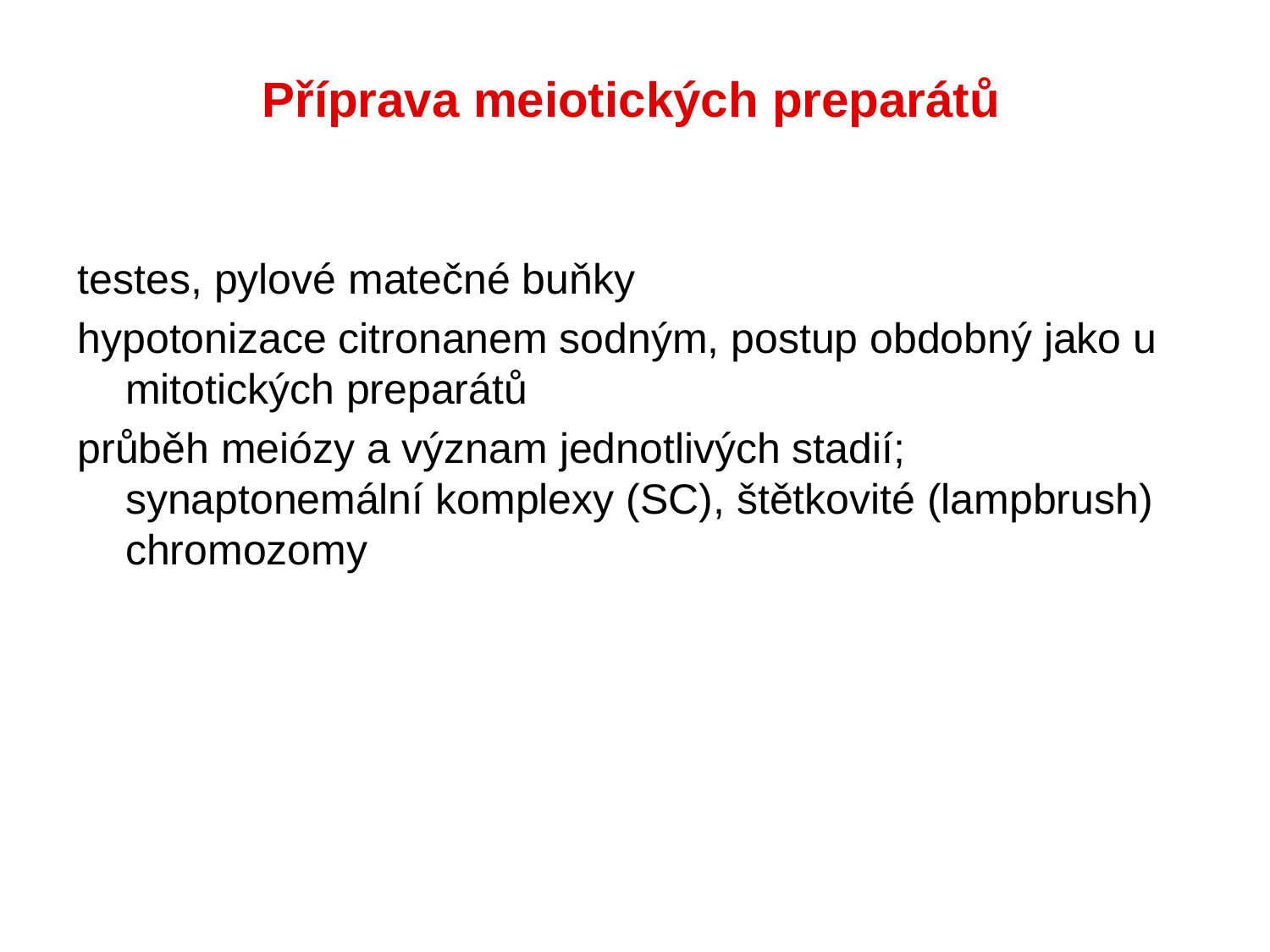

Příprava meiotických preparátů
testes, pylové matečné buňky
hypotonizace citronanem sodným, postup obdobný jako u mitotických preparátů
průběh meiózy a význam jednotlivých stadií; synaptonemální komplexy (SC), štětkovité (lampbrush) chromozomy